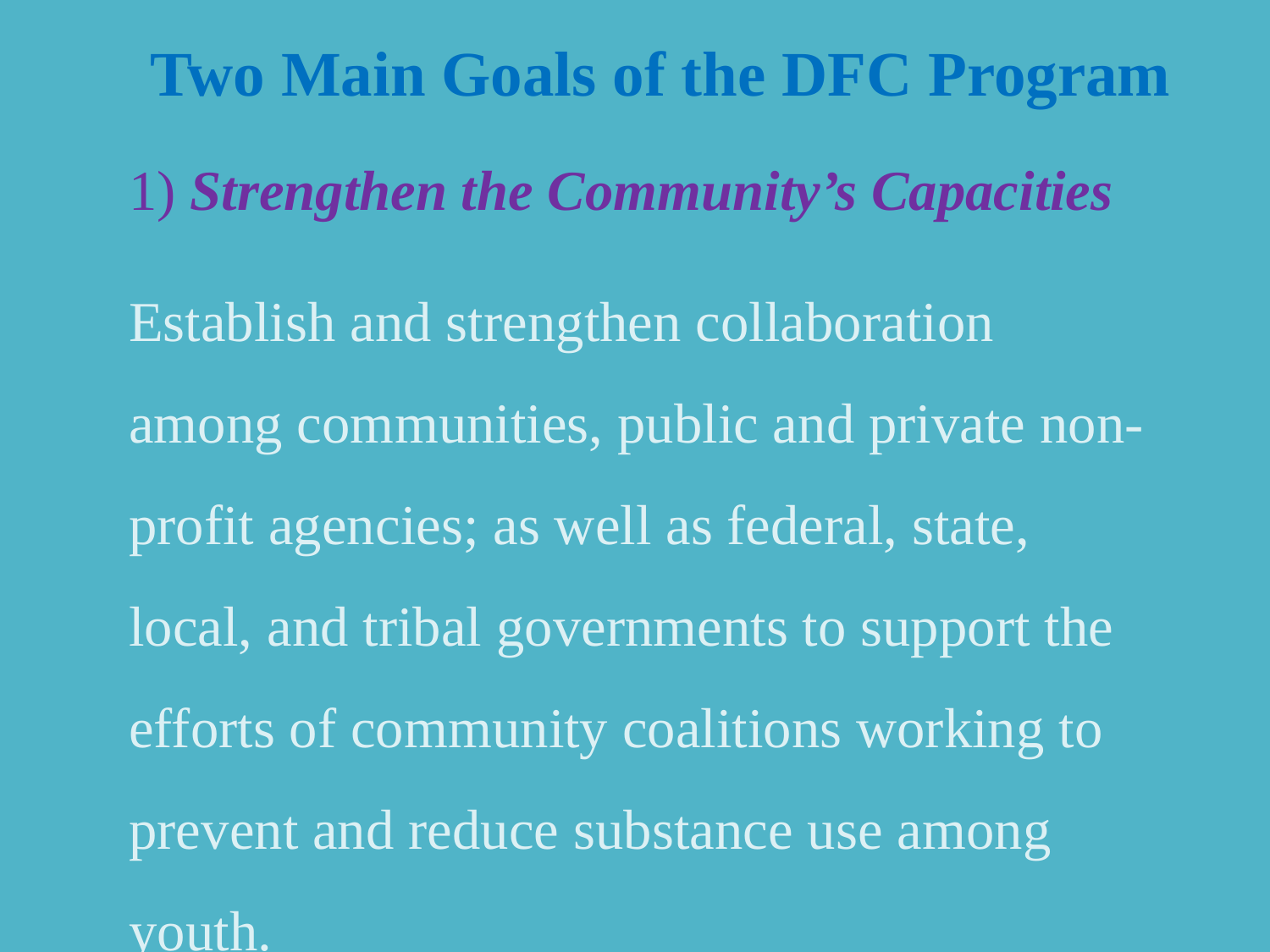

Two Main Goals of the DFC Program
1) Strengthen the Community’s Capacities

Establish and strengthen collaboration among communities, public and private non-profit agencies; as well as federal, state, local, and tribal governments to support the efforts of community coalitions working to prevent and reduce substance use among youth.